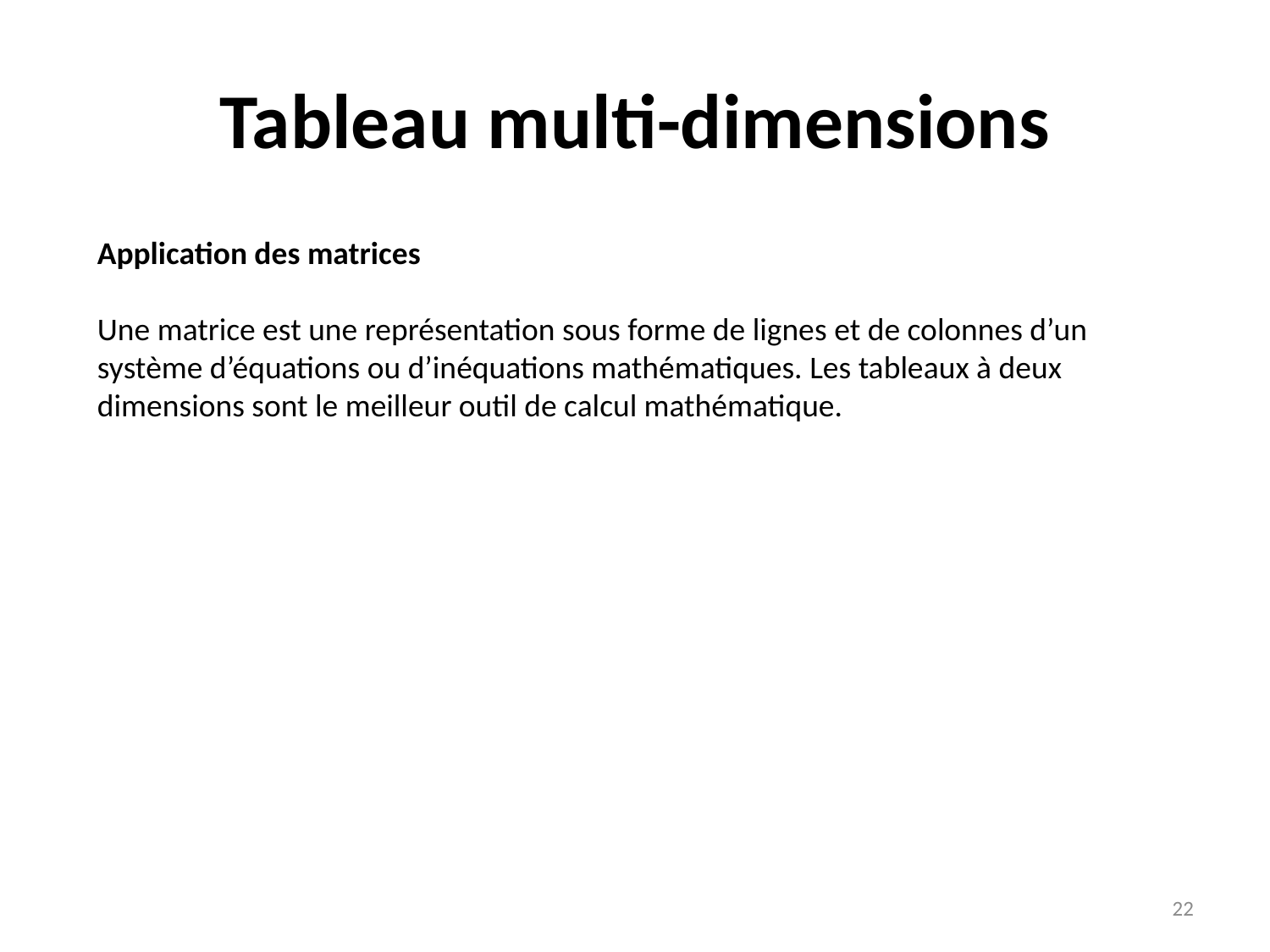

# Tableau multi-dimensions
Application des matrices

Une matrice est une représentation sous forme de lignes et de colonnes d’un système d’équations ou d’inéquations mathématiques. Les tableaux à deux dimensions sont le meilleur outil de calcul mathématique.
22